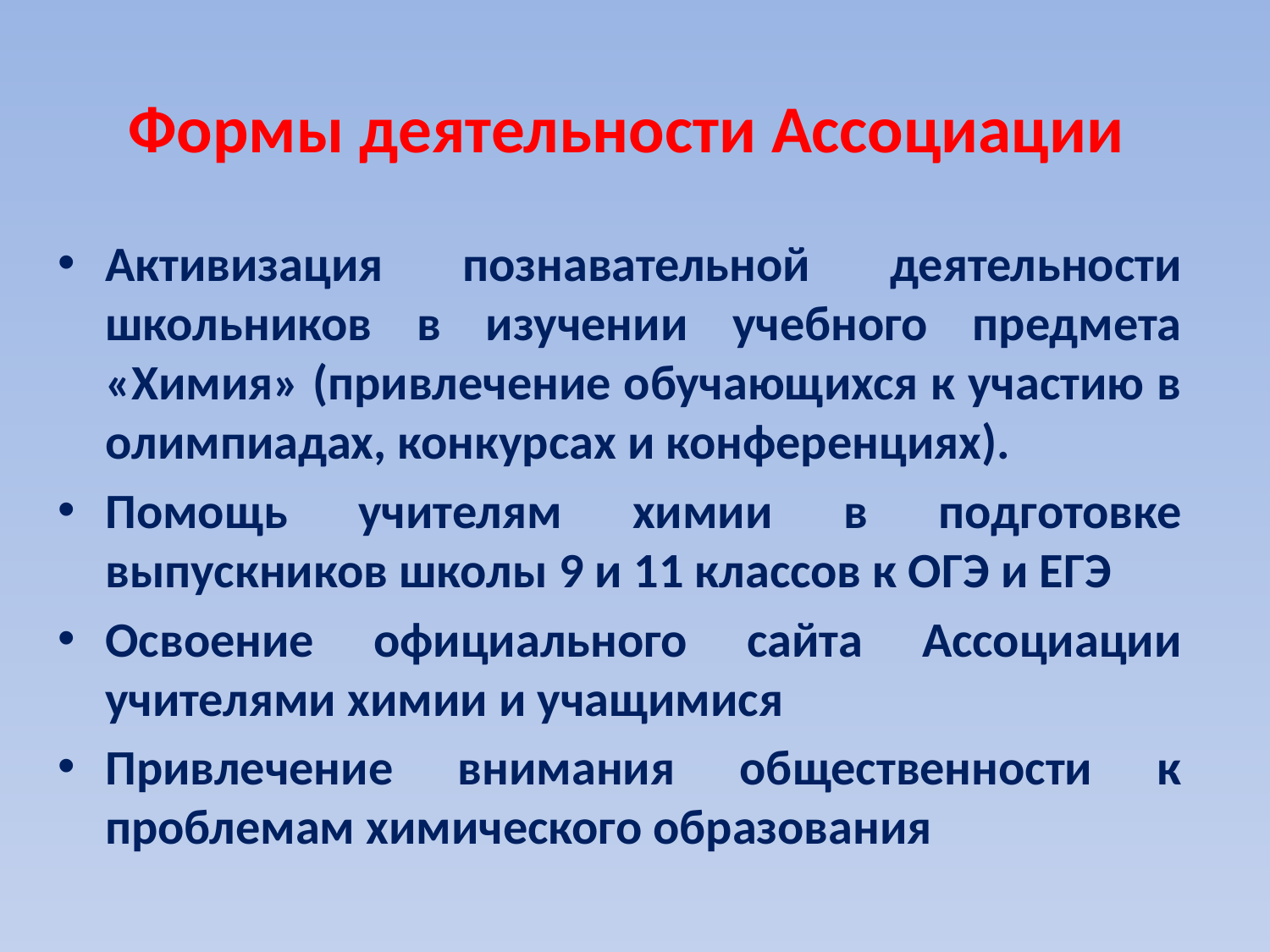

# Формы деятельности Ассоциации
Активизация познавательной деятельности школьников в изучении учебного предмета «Химия» (привлечение обучающихся к участию в олимпиадах, конкурсах и конференциях).
Помощь учителям химии в подготовке выпускников школы 9 и 11 классов к ОГЭ и ЕГЭ
Освоение официального сайта Ассоциации учителями химии и учащимися
Привлечение внимания общественности к проблемам химического образования